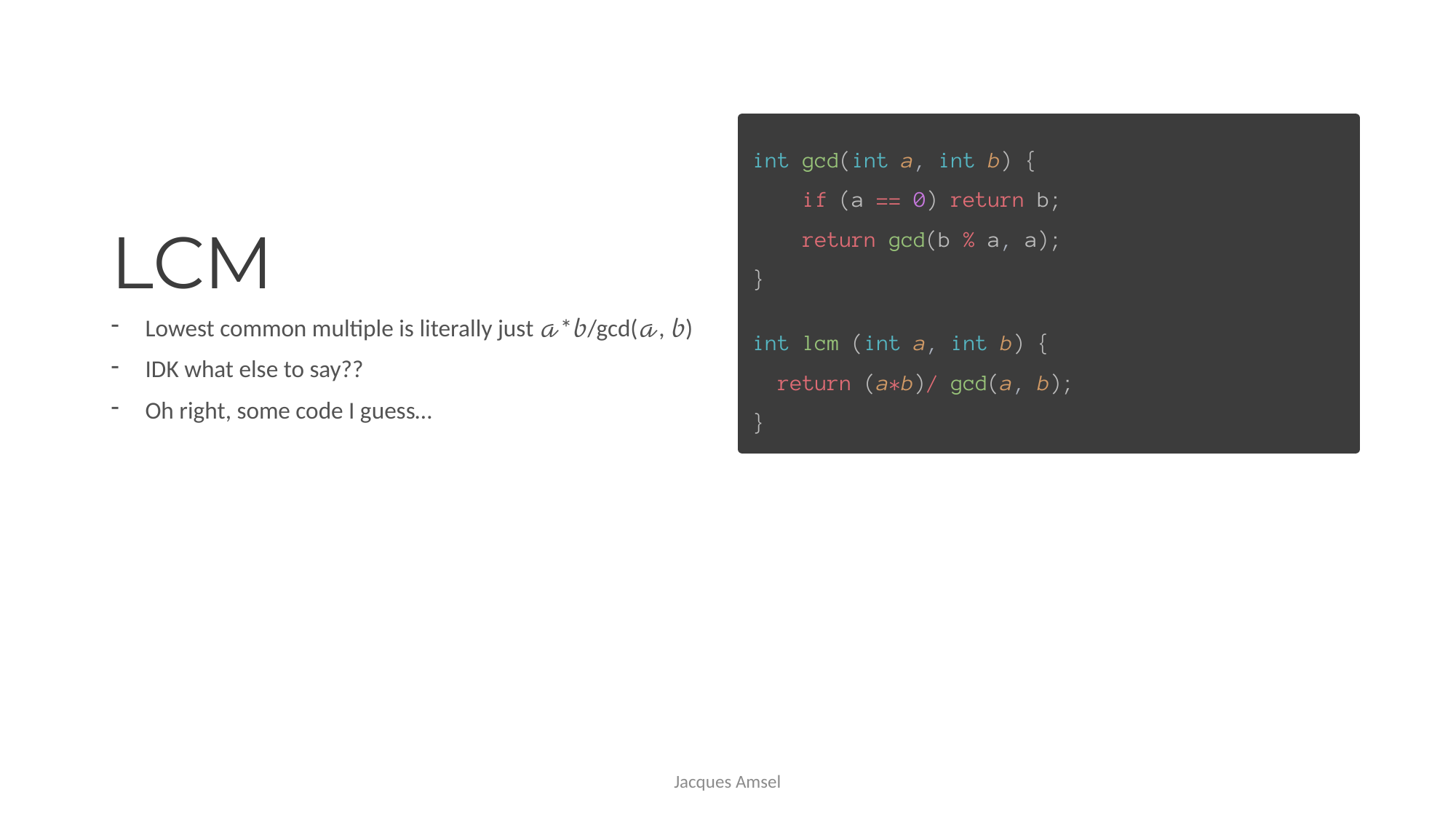

int gcd(int a, int b) {
    if (a == 0) return b;
    return gcd(b % a, a);
}
int lcm (int a, int b) {
  return (a*b)/ gcd(a, b);
}
# LCM
Lowest common multiple is literally just 𝒶*𝒷/gcd(𝒶, 𝒷)
IDK what else to say??
Oh right, some code I guess…

Jacques Amsel